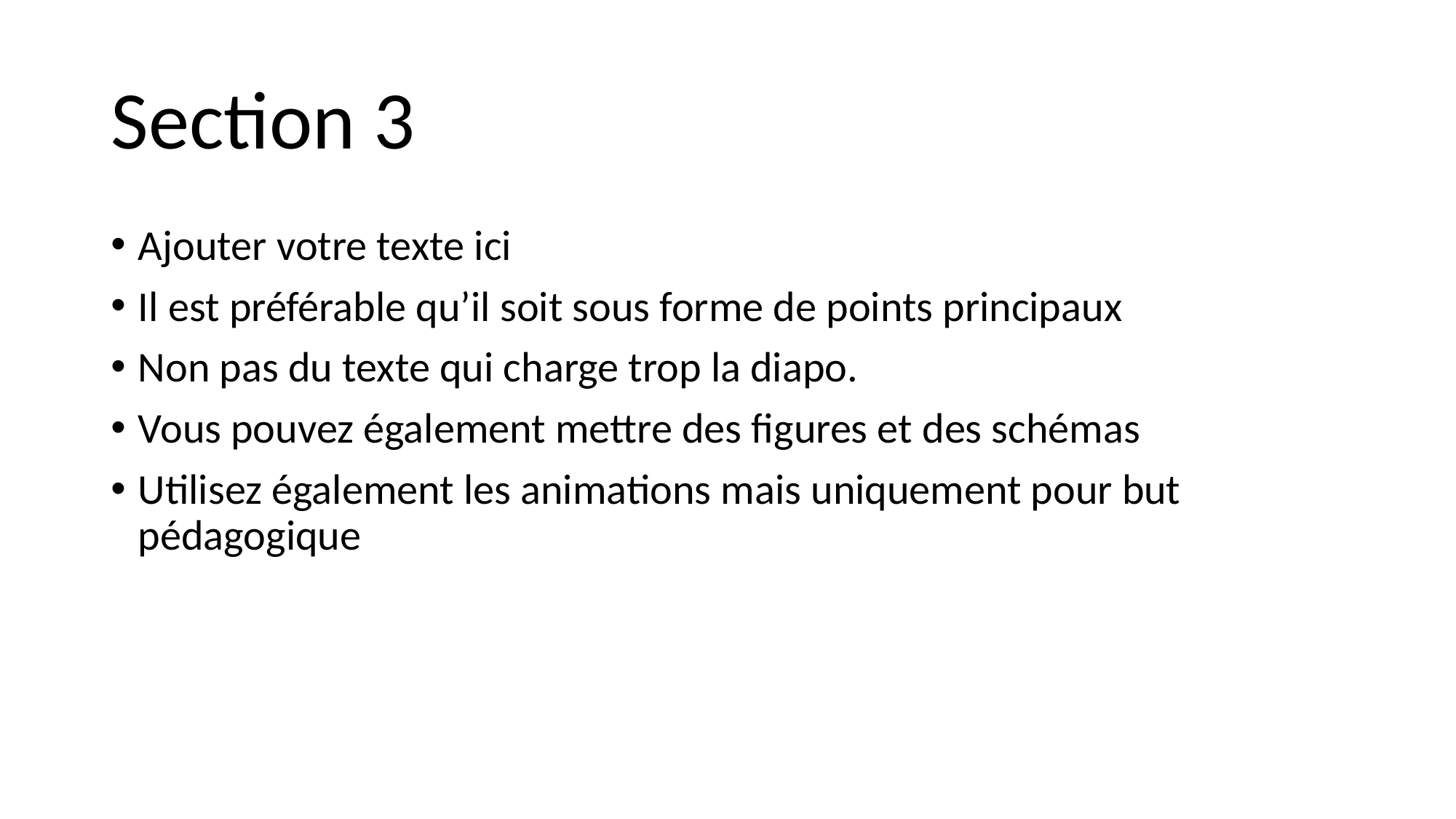

# Section 3
Ajouter votre texte ici
Il est préférable qu’il soit sous forme de points principaux
Non pas du texte qui charge trop la diapo.
Vous pouvez également mettre des figures et des schémas
Utilisez également les animations mais uniquement pour but pédagogique